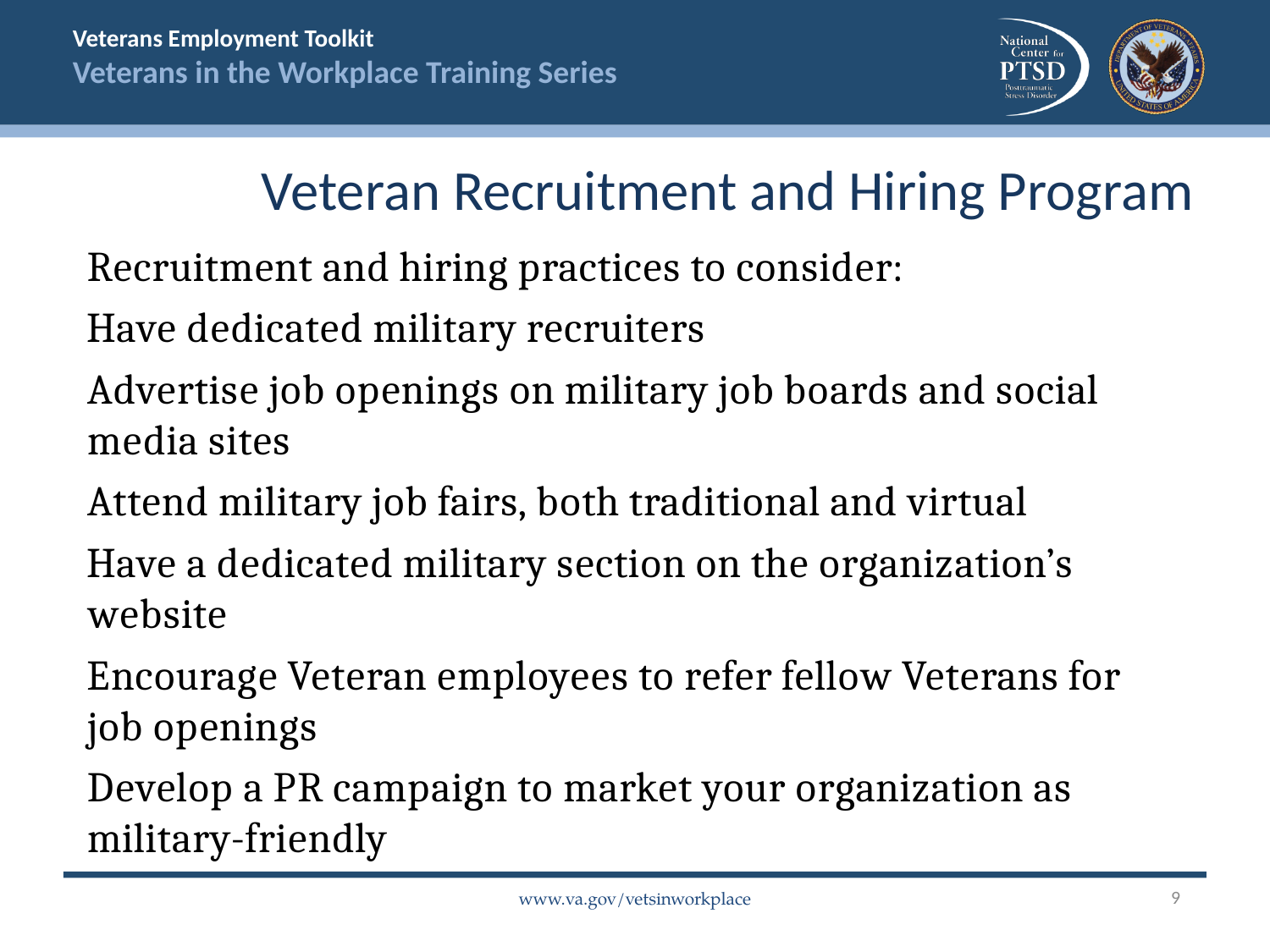

Veteran Recruitment and Hiring Program
Recruitment and hiring practices to consider:
Have dedicated military recruiters
Advertise job openings on military job boards and social media sites
Attend military job fairs, both traditional and virtual
Have a dedicated military section on the organization’s website
Encourage Veteran employees to refer fellow Veterans for job openings
Develop a PR campaign to market your organization as military-friendly
9